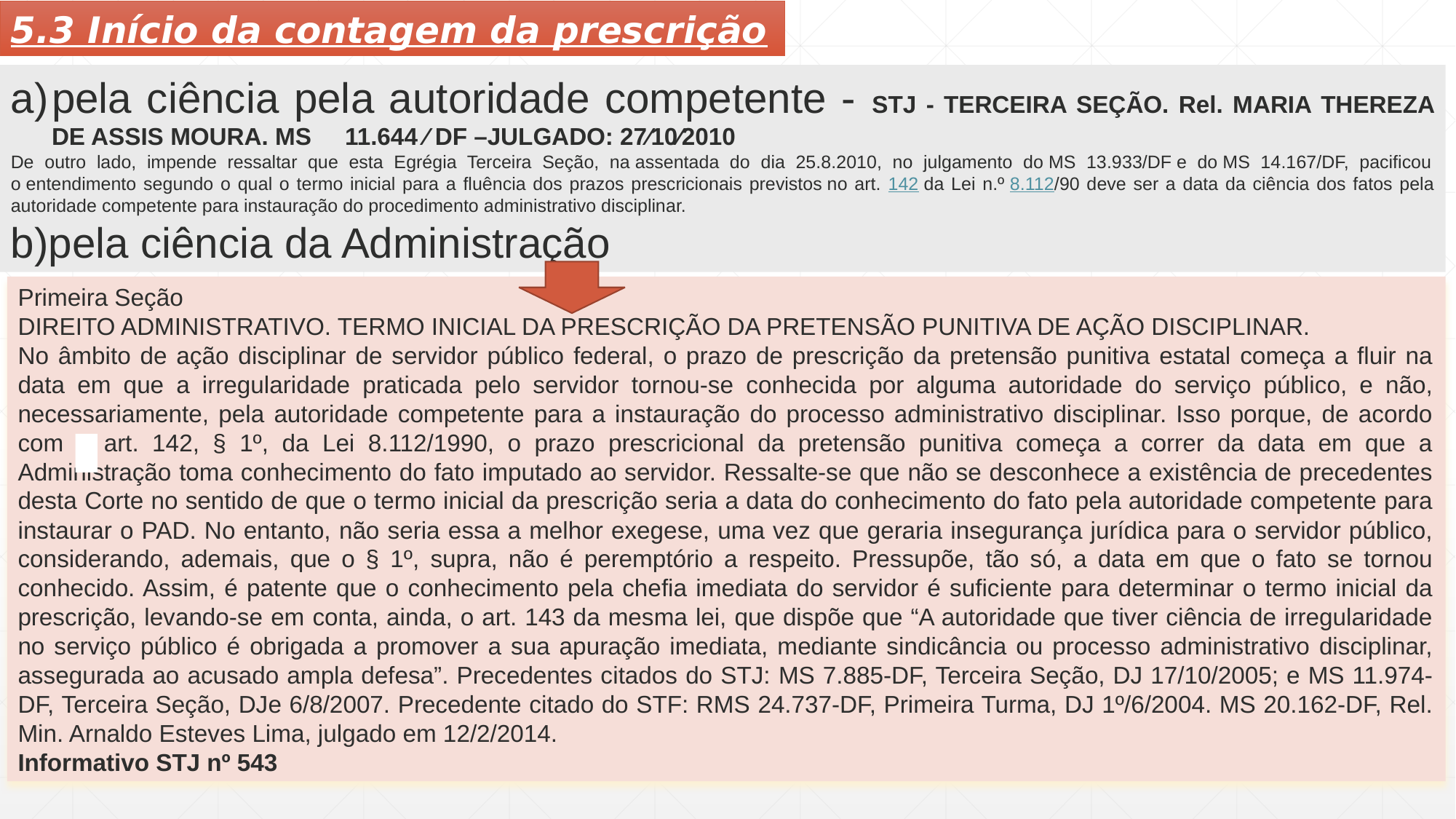

5.3 Início da contagem da prescrição
pela ciência pela autoridade competente - STJ - TERCEIRA SEÇÃO. Rel. MARIA THEREZA DE ASSIS MOURA. MS     11.644 ⁄ DF –JULGADO: 27⁄10⁄2010
De outro lado, impende ressaltar que esta Egrégia Terceira Seção, na assentada do dia 25.8.2010, no julgamento do MS 13.933/DF e do MS 14.167/DF, pacificou o entendimento segundo o qual o termo inicial para a fluência dos prazos prescricionais previstos no art. 142 da Lei n.º 8.112/90 deve ser a data da ciência dos fatos pela autoridade competente para instauração do procedimento administrativo disciplinar.
b)pela ciência da Administração

Primeira Seção
DIREITO ADMINISTRATIVO. TERMO INICIAL DA PRESCRIÇÃO DA PRETENSÃO PUNITIVA DE AÇÃO DISCIPLINAR.
No âmbito de ação disciplinar de servidor público federal, o prazo de prescrição da pretensão punitiva estatal começa a fluir na data em que a irregularidade praticada pelo servidor tornou-se conhecida por alguma autoridade do serviço público, e não, necessariamente, pela autoridade competente para a instauração do processo administrativo disciplinar. Isso porque, de acordo com o art. 142, § 1º, da Lei 8.112/1990, o prazo prescricional da pretensão punitiva começa a correr da data em que a Administração toma conhecimento do fato imputado ao servidor. Ressalte-se que não se desconhece a existência de precedentes desta Corte no sentido de que o termo inicial da prescrição seria a data do conhecimento do fato pela autoridade competente para instaurar o PAD. No entanto, não seria essa a melhor exegese, uma vez que geraria insegurança jurídica para o servidor público, considerando, ademais, que o § 1º, supra, não é peremptório a respeito. Pressupõe, tão só, a data em que o fato se tornou conhecido. Assim, é patente que o conhecimento pela chefia imediata do servidor é suficiente para determinar o termo inicial da prescrição, levando-se em conta, ainda, o art. 143 da mesma lei, que dispõe que “A autoridade que tiver ciência de irregularidade no serviço público é obrigada a promover a sua apuração imediata, mediante sindicância ou processo administrativo disciplinar, assegurada ao acusado ampla defesa”. Precedentes citados do STJ: MS 7.885-DF, Terceira Seção, DJ 17/10/2005; e MS 11.974-DF, Terceira Seção, DJe 6/8/2007. Precedente citado do STF: RMS 24.737-DF, Primeira Turma, DJ 1º/6/2004. MS 20.162-DF, Rel. Min. Arnaldo Esteves Lima, julgado em 12/2/2014.
Informativo STJ nº 543